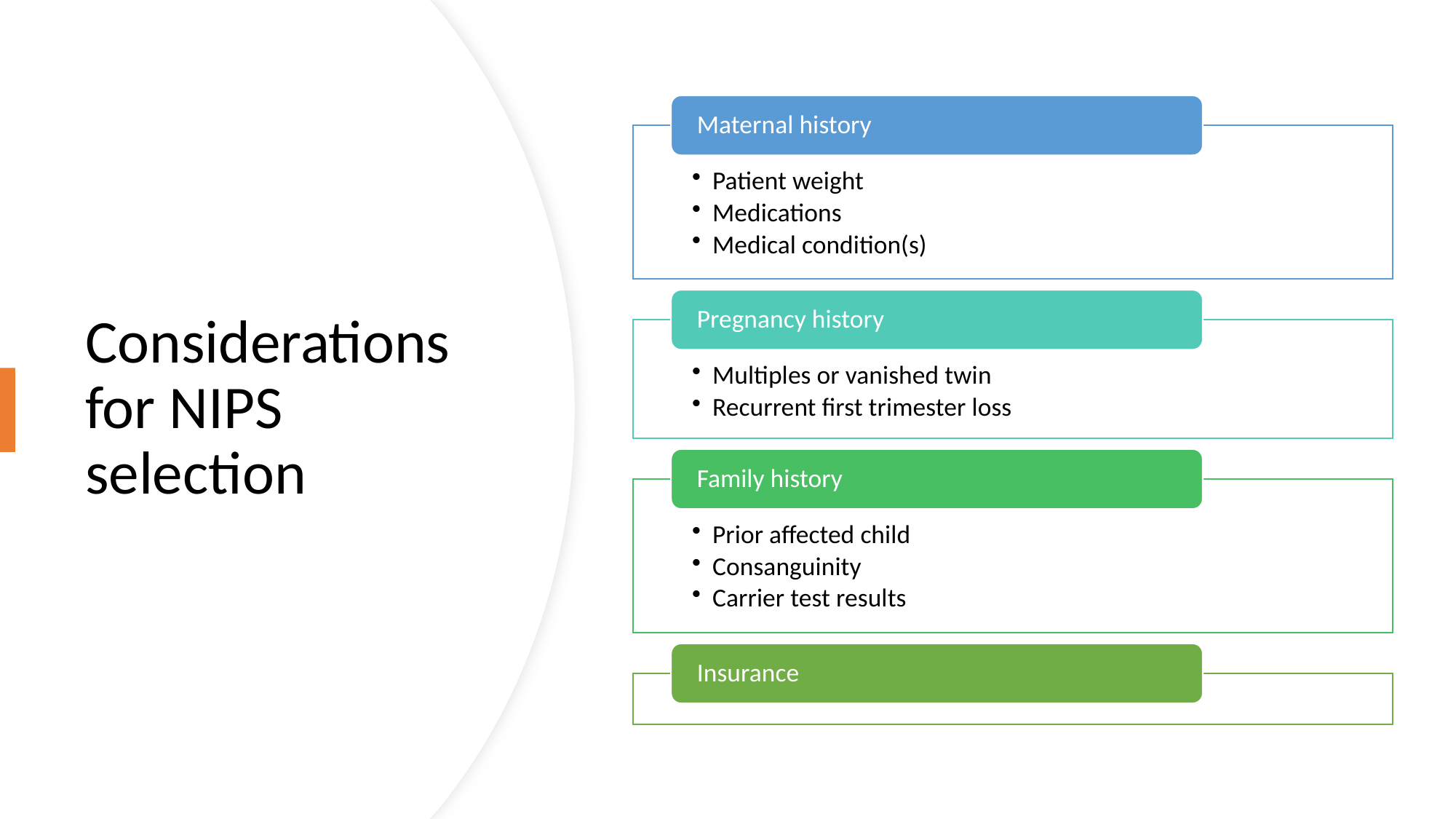

Patient weight
Medications
Medical condition(s)
Maternal history
Multiples or vanished twin
Recurrent first trimester loss
Pregnancy history
Prior affected child
Consanguinity
Carrier test results
Family history
Insurance
# Considerations for NIPS selection